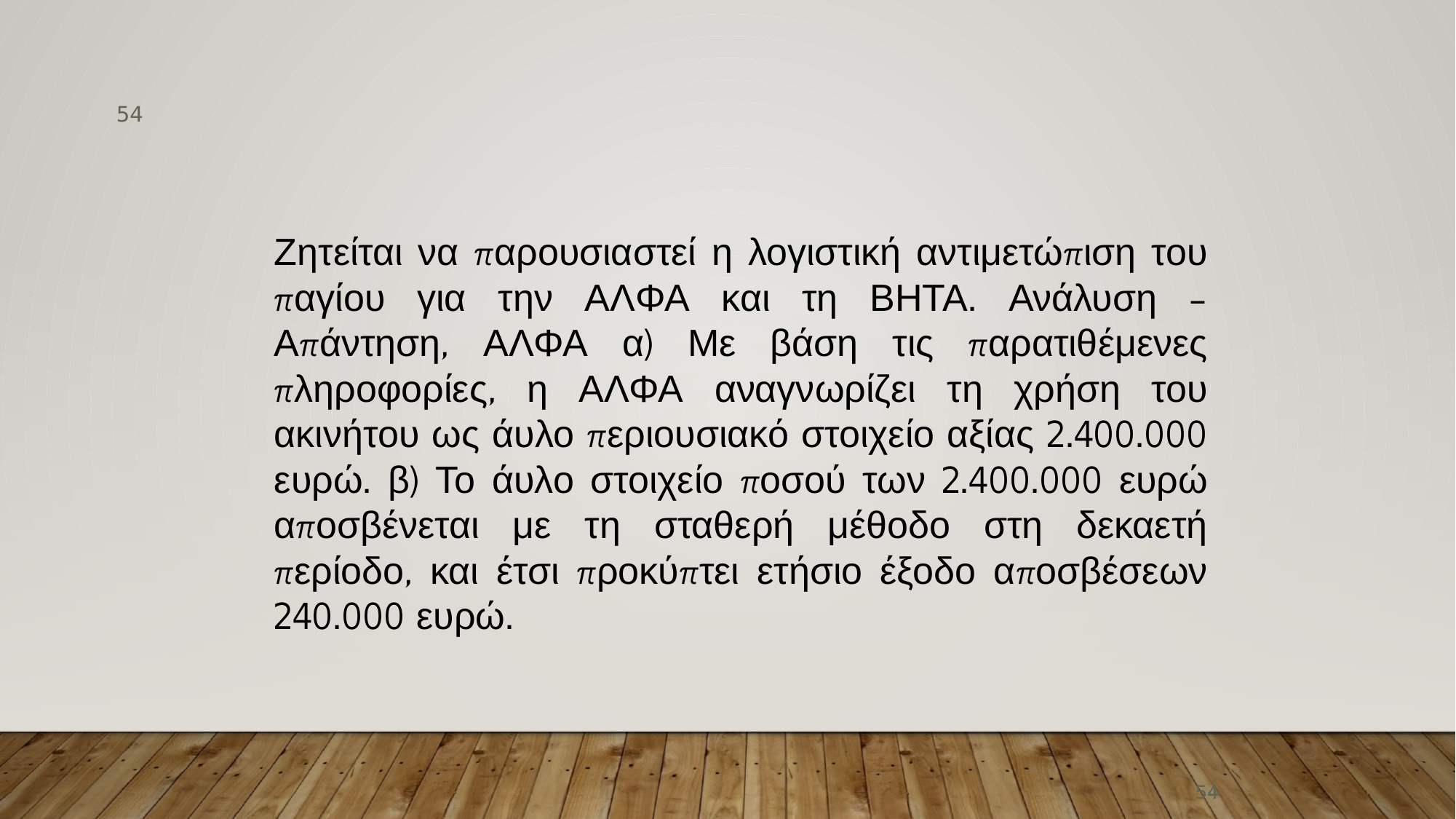

54
Ζητείται να παρουσιαστεί η λογιστική αντιμετώπιση του παγίου για την ΑΛΦΑ και τη ΒΗΤΑ. Ανάλυση – Απάντηση, ΑΛΦΑ α) Με βάση τις παρατιθέμενες πληροφορίες, η ΑΛΦΑ αναγνωρίζει τη χρήση του ακινήτου ως άυλο περιουσιακό στοιχείο αξίας 2.400.000 ευρώ. β) Το άυλο στοιχείο ποσού των 2.400.000 ευρώ αποσβένεται με τη σταθερή μέθοδο στη δεκαετή περίοδο, και έτσι προκύπτει ετήσιο έξοδο αποσβέσεων 240.000 ευρώ.
54
54
54